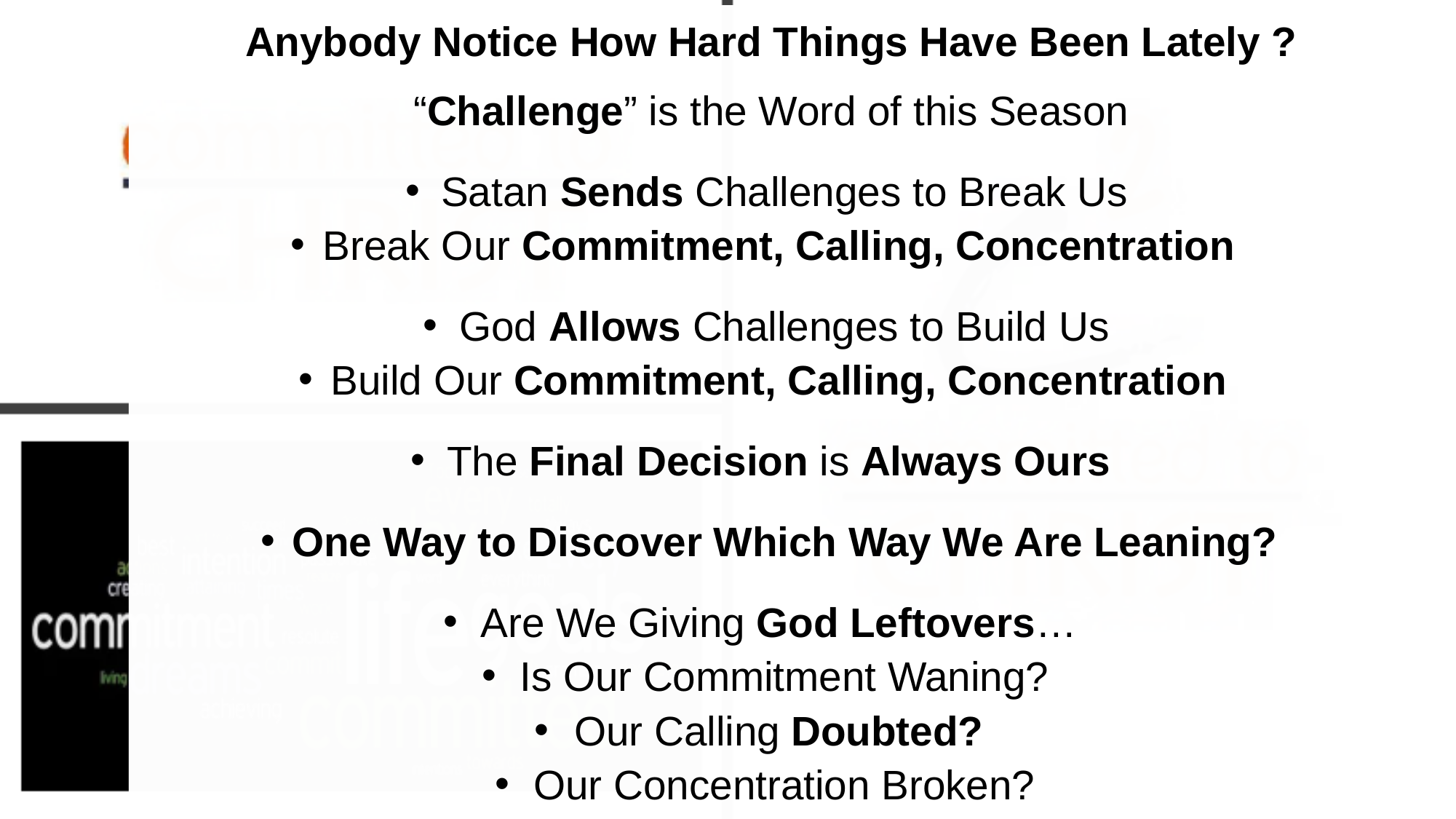

Anybody Notice How Hard Things Have Been Lately ?
“Challenge” is the Word of this Season
Satan Sends Challenges to Break Us
Break Our Commitment, Calling, Concentration
God Allows Challenges to Build Us
Build Our Commitment, Calling, Concentration
The Final Decision is Always Ours
One Way to Discover Which Way We Are Leaning?
Are We Giving God Leftovers…
Is Our Commitment Waning?
Our Calling Doubted?
Our Concentration Broken?